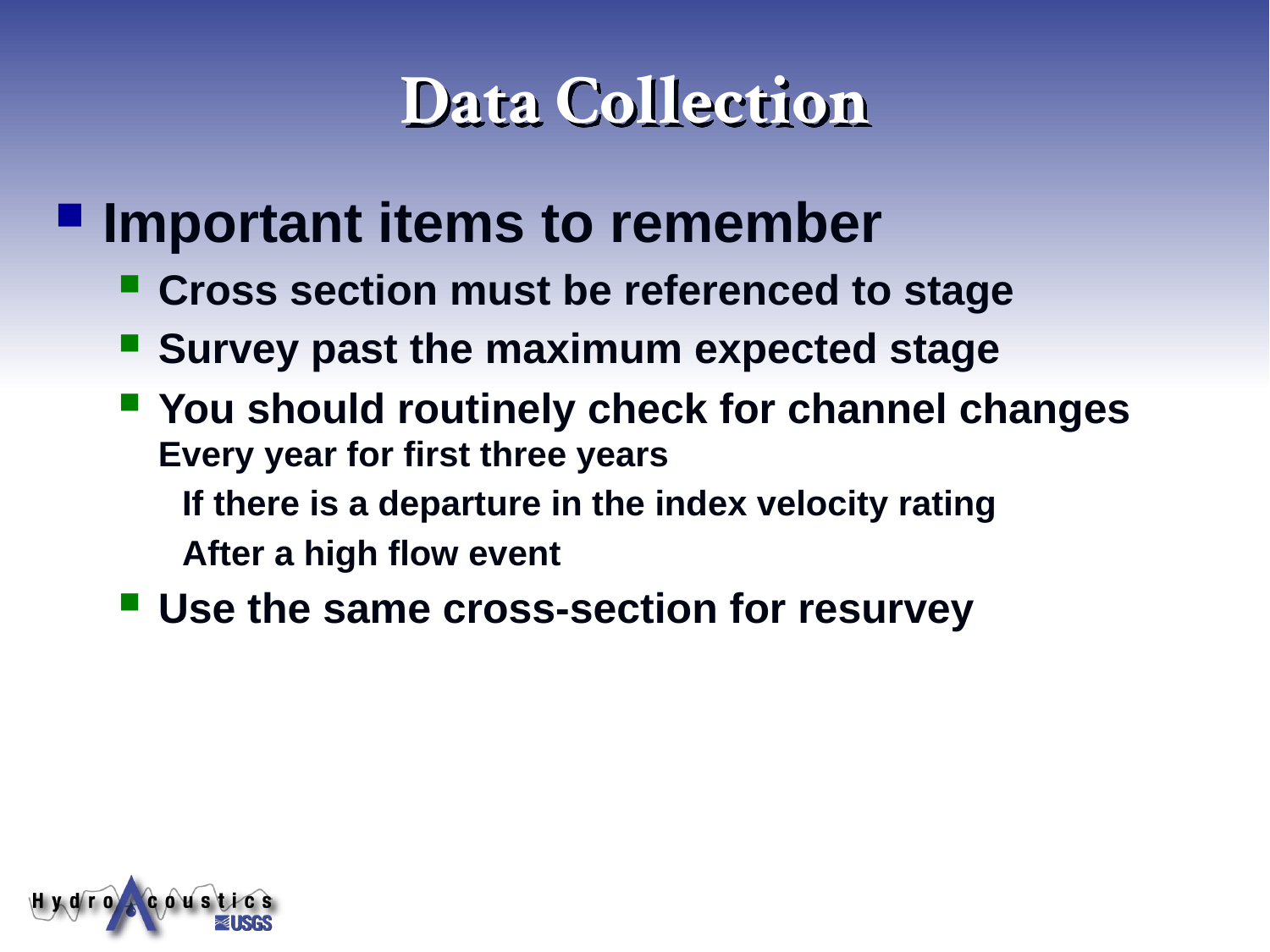

# Data Collection
Important items to remember
Cross section must be referenced to stage
Survey past the maximum expected stage
You should routinely check for channel changes	Every year for first three years
If there is a departure in the index velocity rating
After a high flow event
Use the same cross-section for resurvey